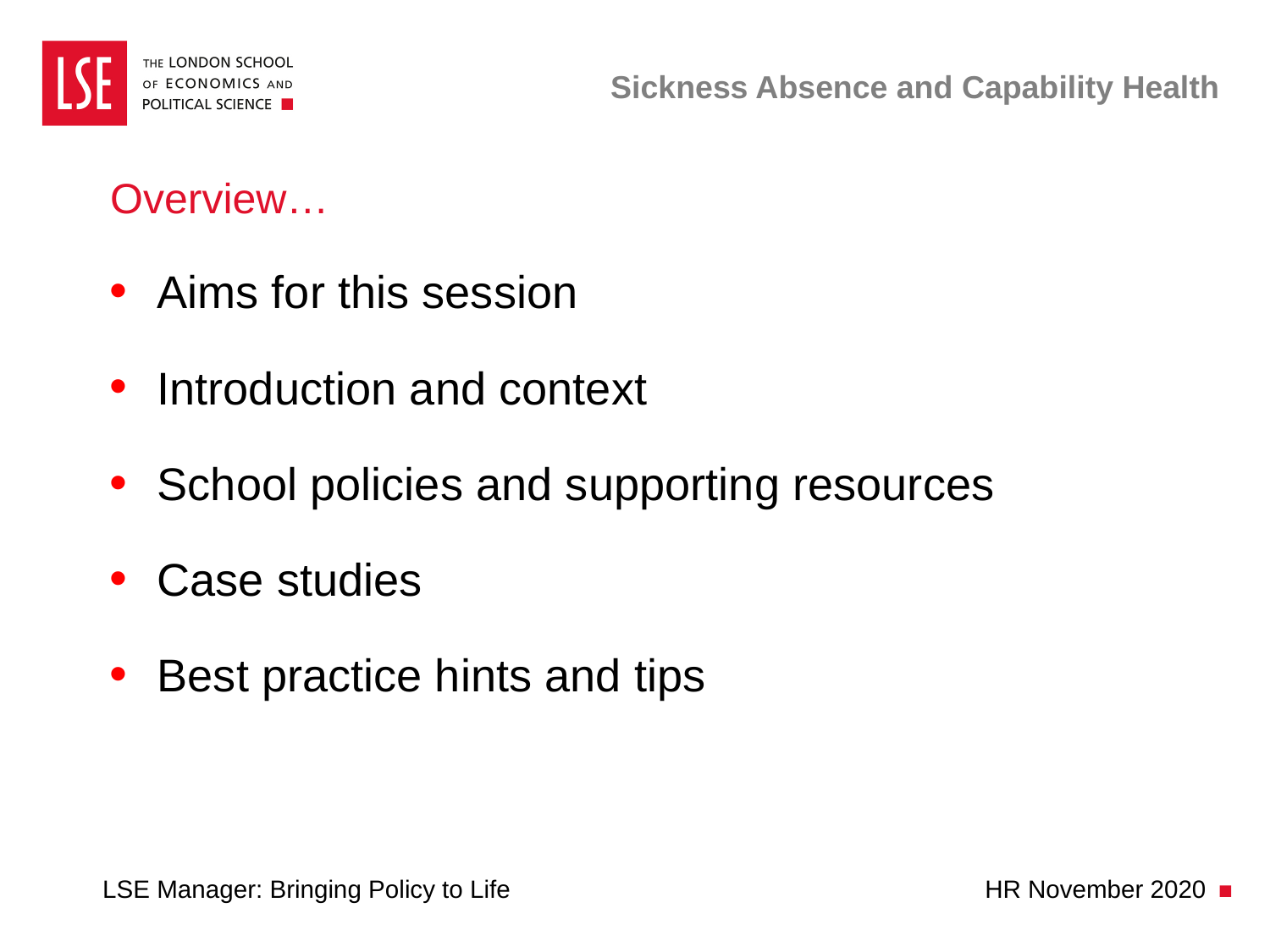

# Sickness Absence and Capability Health
Overview…
Aims for this session
Introduction and context
School policies and supporting resources
Case studies
Best practice hints and tips

LSE Manager: Bringing Policy to Life                                                                    HR November 2020